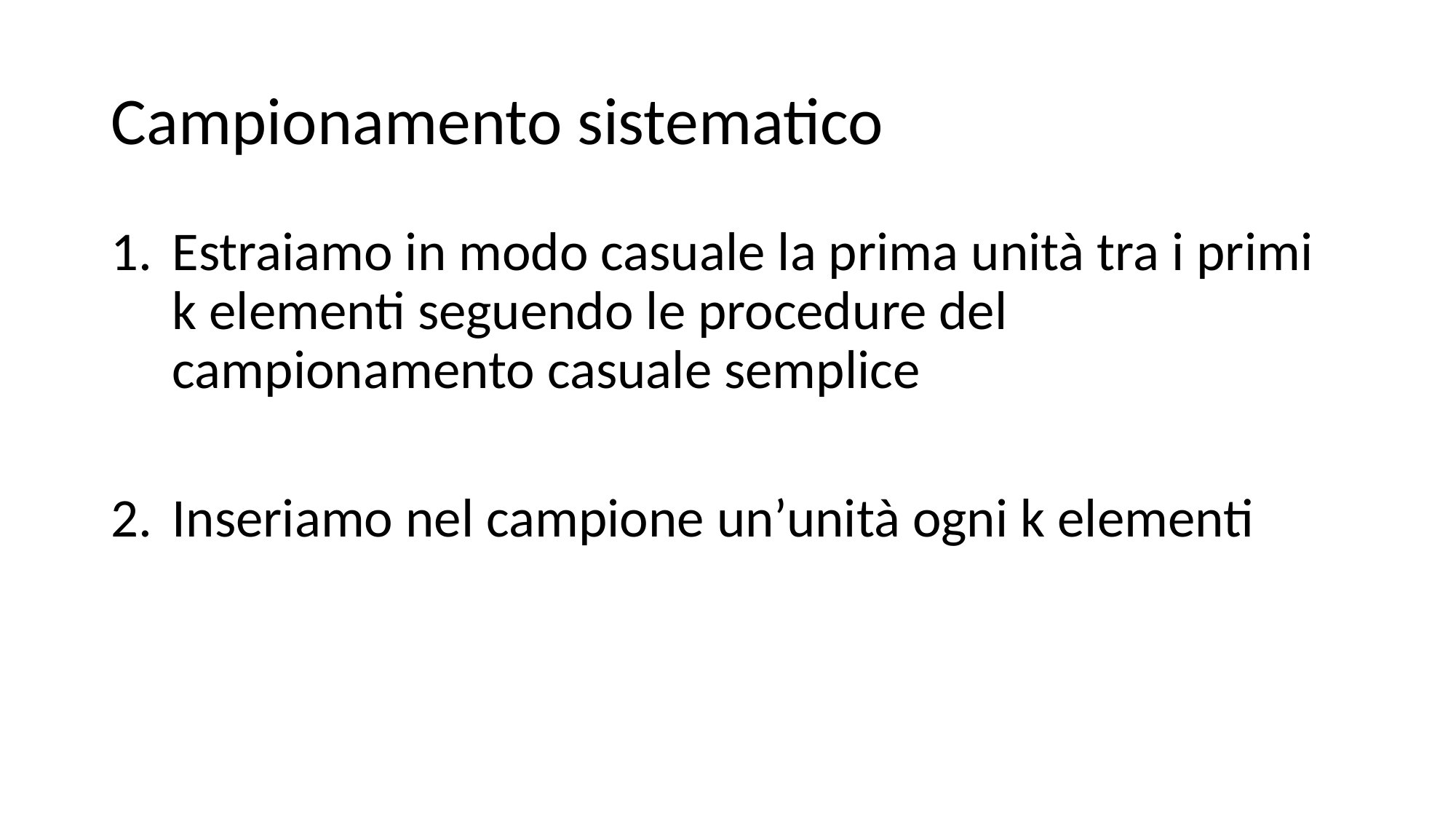

# Campionamento sistematico
Estraiamo in modo casuale la prima unità tra i primi k elementi seguendo le procedure del campionamento casuale semplice

Inseriamo nel campione un’unità ogni k elementi